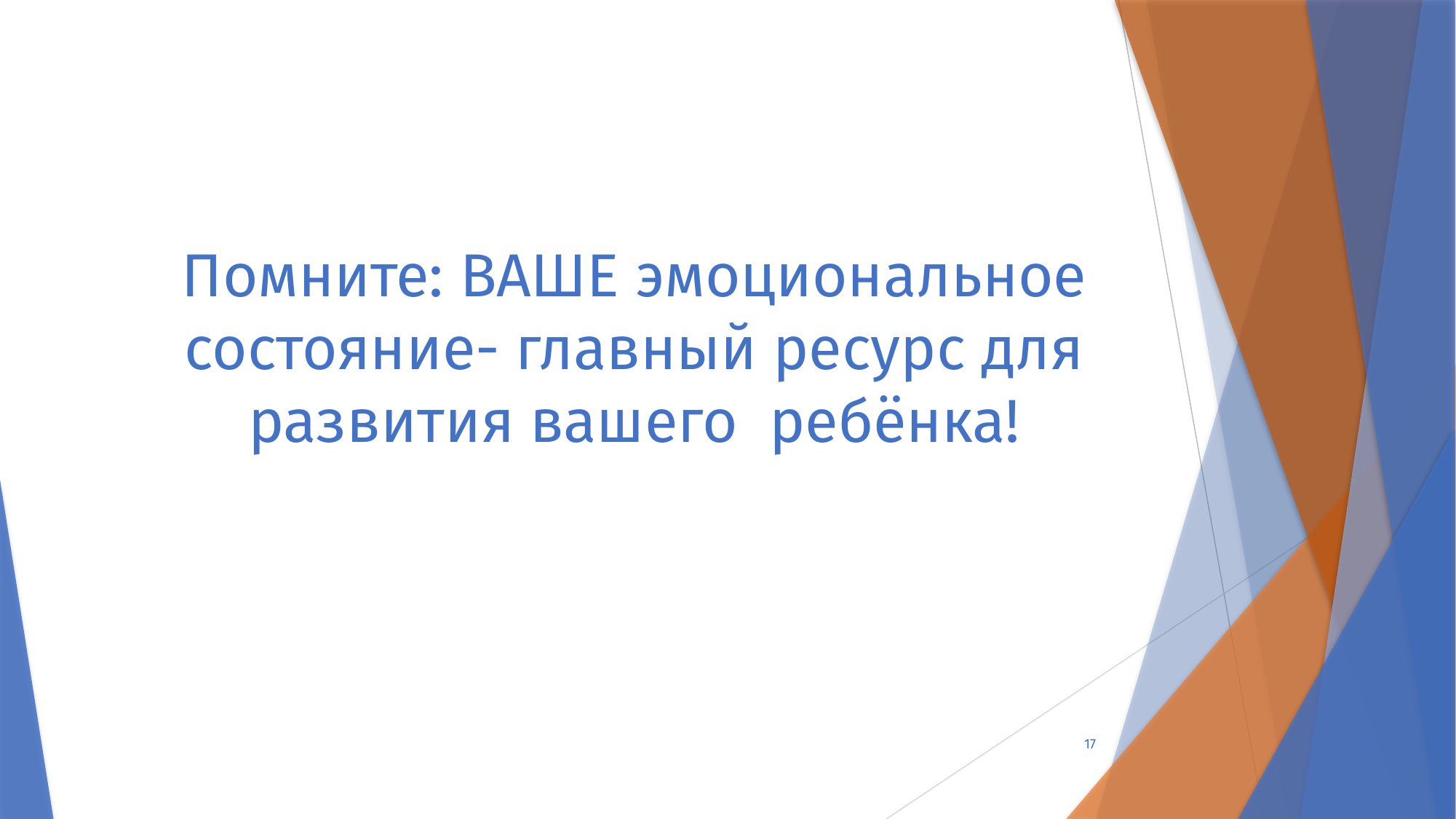

# Помните: ВАШЕ эмоциональное состояние- главный ресурс для развития вашего  ребёнка!
17